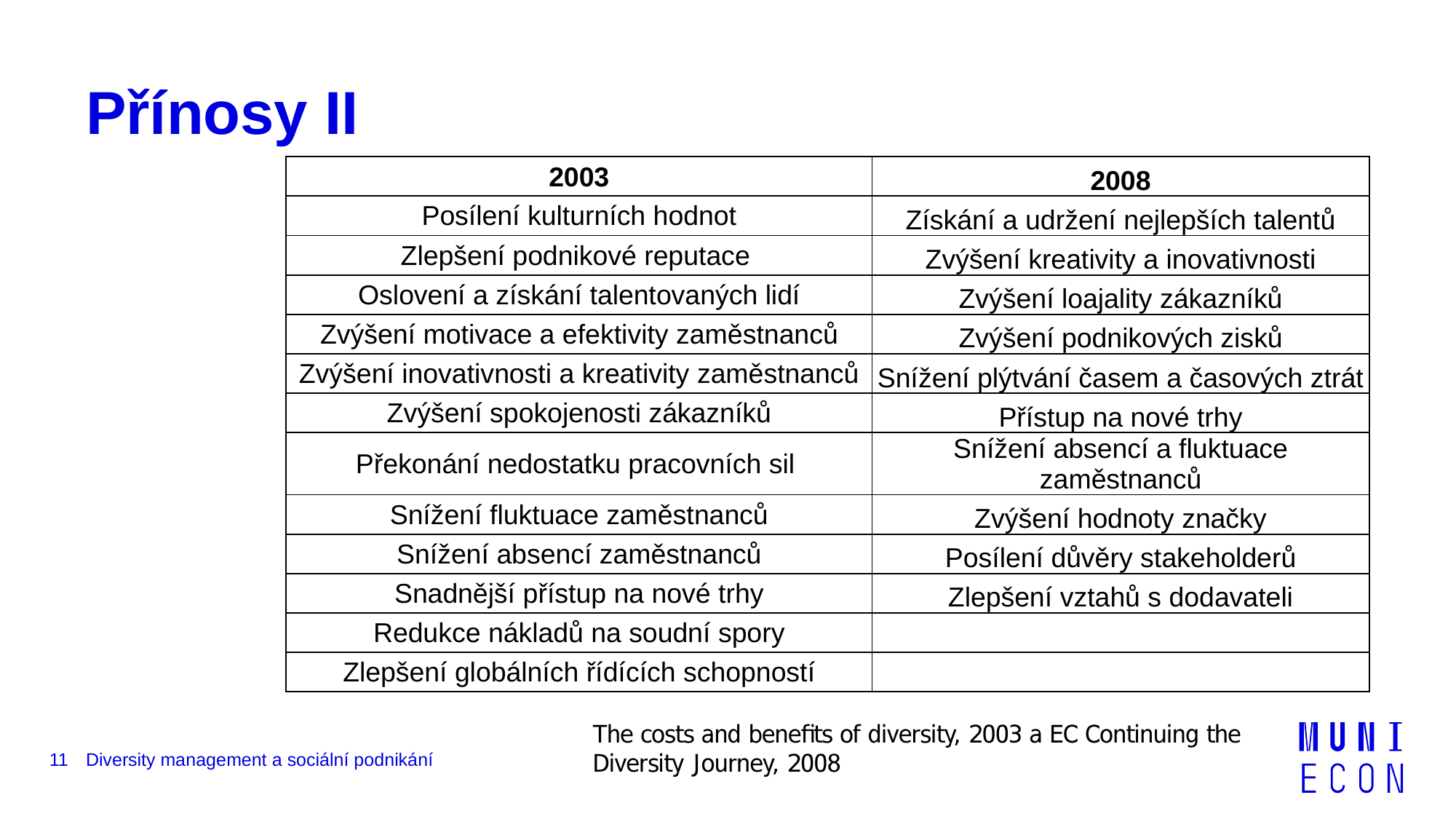

# Přínosy II
| 2003 | 2008 |
| --- | --- |
| Posílení kulturních hodnot | Získání a udržení nejlepších talentů |
| Zlepšení podnikové reputace | Zvýšení kreativity a inovativnosti |
| Oslovení a získání talentovaných lidí | Zvýšení loajality zákazníků |
| Zvýšení motivace a efektivity zaměstnanců | Zvýšení podnikových zisků |
| Zvýšení inovativnosti a kreativity zaměstnanců | Snížení plýtvání časem a časových ztrát |
| Zvýšení spokojenosti zákazníků | Přístup na nové trhy |
| Překonání nedostatku pracovních sil | Snížení absencí a fluktuace zaměstnanců |
| Snížení fluktuace zaměstnanců | Zvýšení hodnoty značky |
| Snížení absencí zaměstnanců | Posílení důvěry stakeholderů |
| Snadnější přístup na nové trhy | Zlepšení vztahů s dodavateli |
| Redukce nákladů na soudní spory |  |
| Zlepšení globálních řídících schopností |  |
The costs and benefits of diversity, 2003 a EC Continuing the Diversity Journey, 2008
11
Diversity management a sociální podnikání